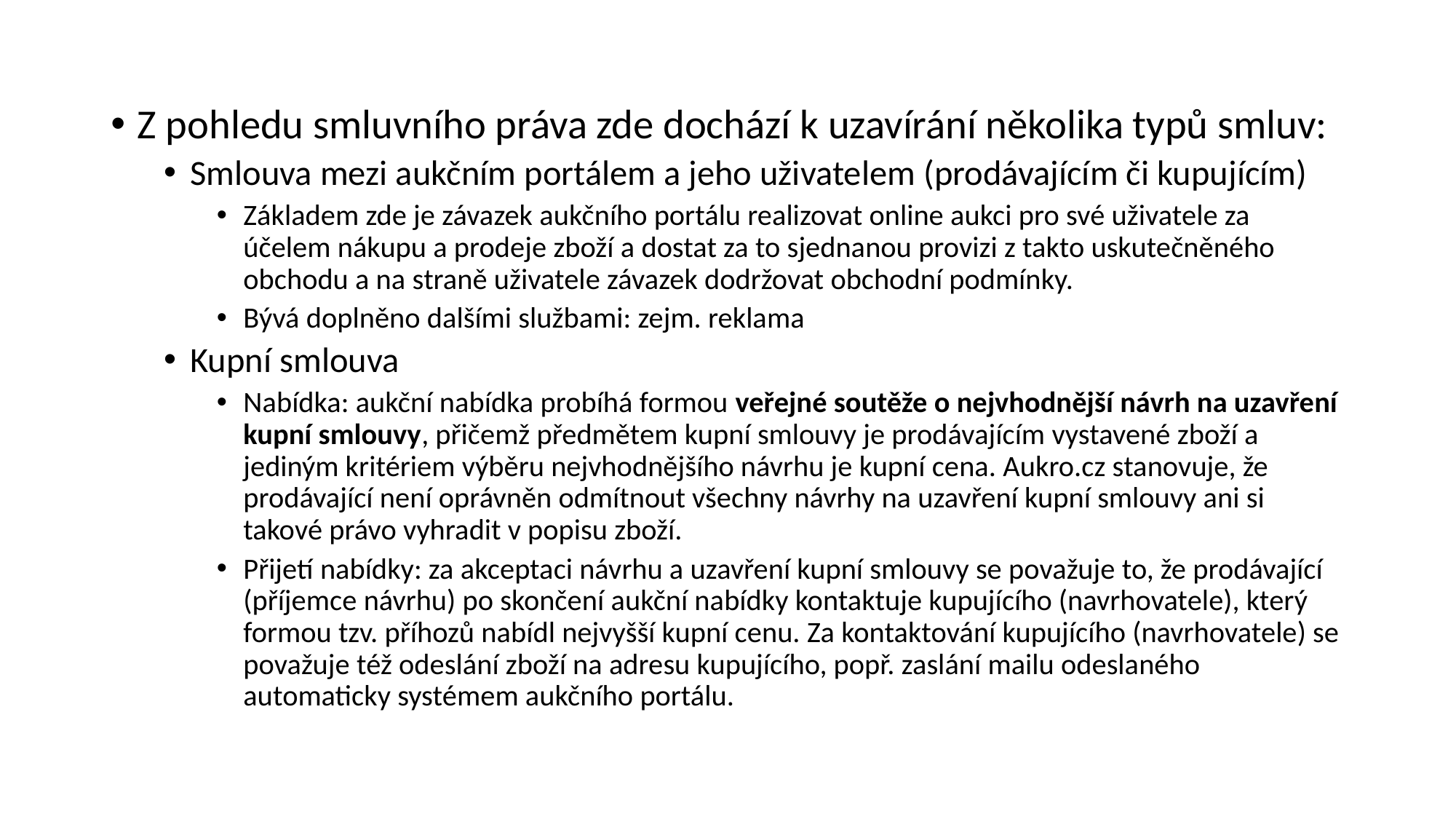

Z pohledu smluvního práva zde dochází k uzavírání několika typů smluv:
Smlouva mezi aukčním portálem a jeho uživatelem (prodávajícím či kupujícím)
Základem zde je závazek aukčního portálu realizovat online aukci pro své uživatele za účelem nákupu a prodeje zboží a dostat za to sjednanou provizi z takto uskutečněného obchodu a na straně uživatele závazek dodržovat obchodní podmínky.
Bývá doplněno dalšími službami: zejm. reklama
Kupní smlouva
Nabídka: aukční nabídka probíhá formou veřejné soutěže o nejvhodnější návrh na uzavření kupní smlouvy, přičemž předmětem kupní smlouvy je prodávajícím vystavené zboží a jediným kritériem výběru nejvhodnějšího návrhu je kupní cena. Aukro.cz stanovuje, že prodávající není oprávněn odmítnout všechny návrhy na uzavření kupní smlouvy ani si takové právo vyhradit v popisu zboží.
Přijetí nabídky: za akceptaci návrhu a uzavření kupní smlouvy se považuje to, že prodávající (příjemce návrhu) po skončení aukční nabídky kontaktuje kupujícího (navrhovatele), který formou tzv. příhozů nabídl nejvyšší kupní cenu. Za kontaktování kupujícího (navrhovatele) se považuje též odeslání zboží na adresu kupujícího, popř. zaslání mailu odeslaného automaticky systémem aukčního portálu.